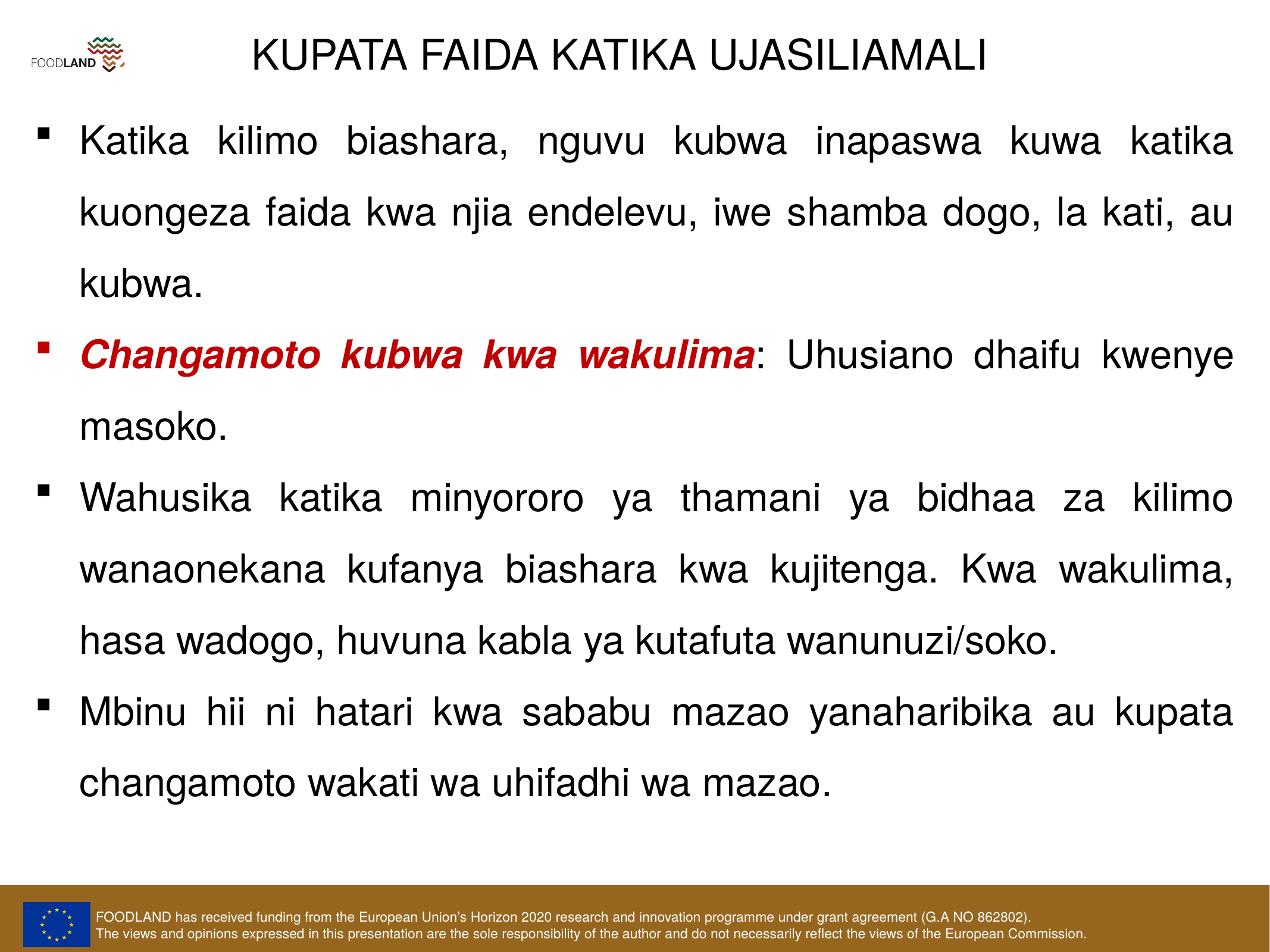

KUPATA FAIDA KATIKA UJASILIAMALI
Katika kilimo biashara, nguvu kubwa inapaswa kuwa katika kuongeza faida kwa njia endelevu, iwe shamba dogo, la kati, au kubwa.
Changamoto kubwa kwa wakulima: Uhusiano dhaifu kwenye masoko.
Wahusika katika minyororo ya thamani ya bidhaa za kilimo wanaonekana kufanya biashara kwa kujitenga. Kwa wakulima, hasa wadogo, huvuna kabla ya kutafuta wanunuzi/soko.
Mbinu hii ni hatari kwa sababu mazao yanaharibika au kupata changamoto wakati wa uhifadhi wa mazao.